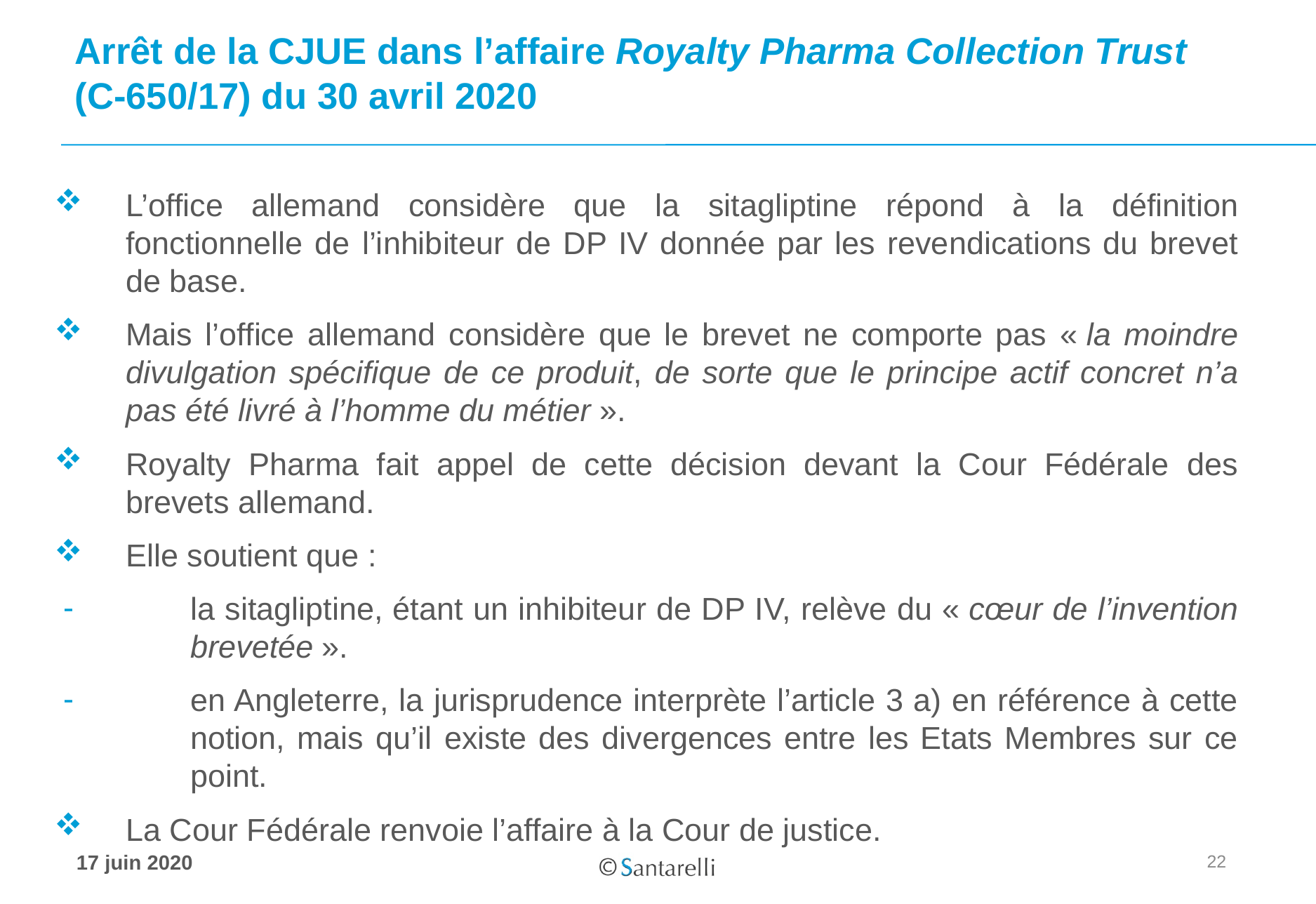

# Arrêt de la CJUE dans l’affaire Royalty Pharma Collection Trust (C-650/17) du 30 avril 2020
L’office allemand considère que la sitagliptine répond à la définition fonctionnelle de l’inhibiteur de DP IV donnée par les revendications du brevet de base.
Mais l’office allemand considère que le brevet ne comporte pas « la moindre divulgation spécifique de ce produit, de sorte que le principe actif concret n’a pas été livré à l’homme du métier ».
Royalty Pharma fait appel de cette décision devant la Cour Fédérale des brevets allemand.
Elle soutient que :
la sitagliptine, étant un inhibiteur de DP IV, relève du « cœur de l’invention brevetée ».
en Angleterre, la jurisprudence interprète l’article 3 a) en référence à cette notion, mais qu’il existe des divergences entre les Etats Membres sur ce point.
La Cour Fédérale renvoie l’affaire à la Cour de justice.
22
17 juin 2020